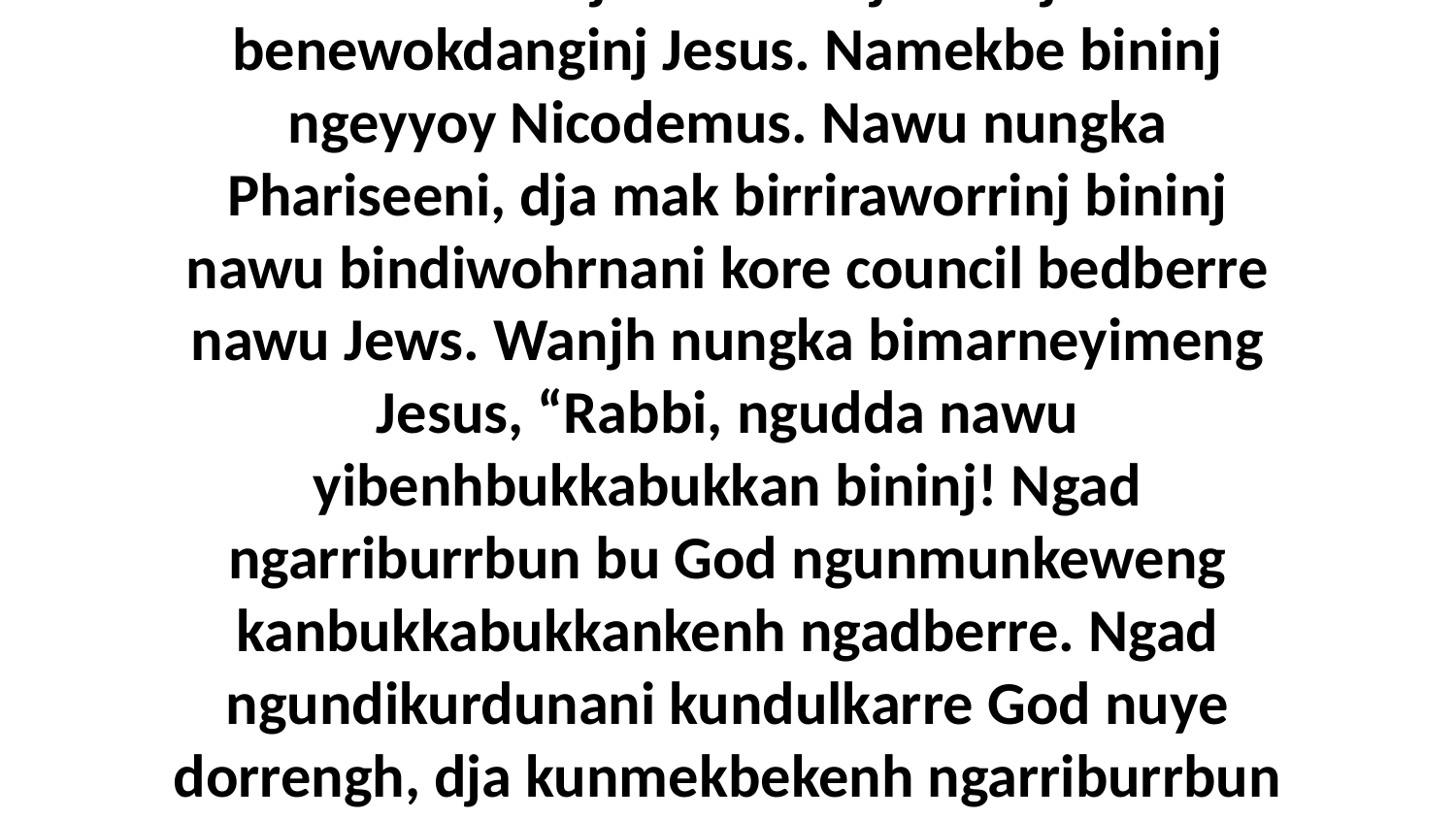

1-2 Kunkakkudjihni nakudji bininj wam benewokdanginj Jesus. Namekbe bininj ngeyyoy Nicodemus. Nawu nungka Phariseeni, dja mak birriraworrinj bininj nawu bindiwohrnani kore council bedberre nawu Jews. Wanjh nungka bimarneyimeng Jesus, “Rabbi, ngudda nawu yibenhbukkabukkan bininj! Ngad ngarriburrbun bu God ngunmunkeweng kanbukkabukkankenh ngadberre. Ngad ngundikurdunani kundulkarre God nuye dorrengh, dja kunmekbekenh ngarriburrbun bu woybukkih God ngunehdjarrkre.”